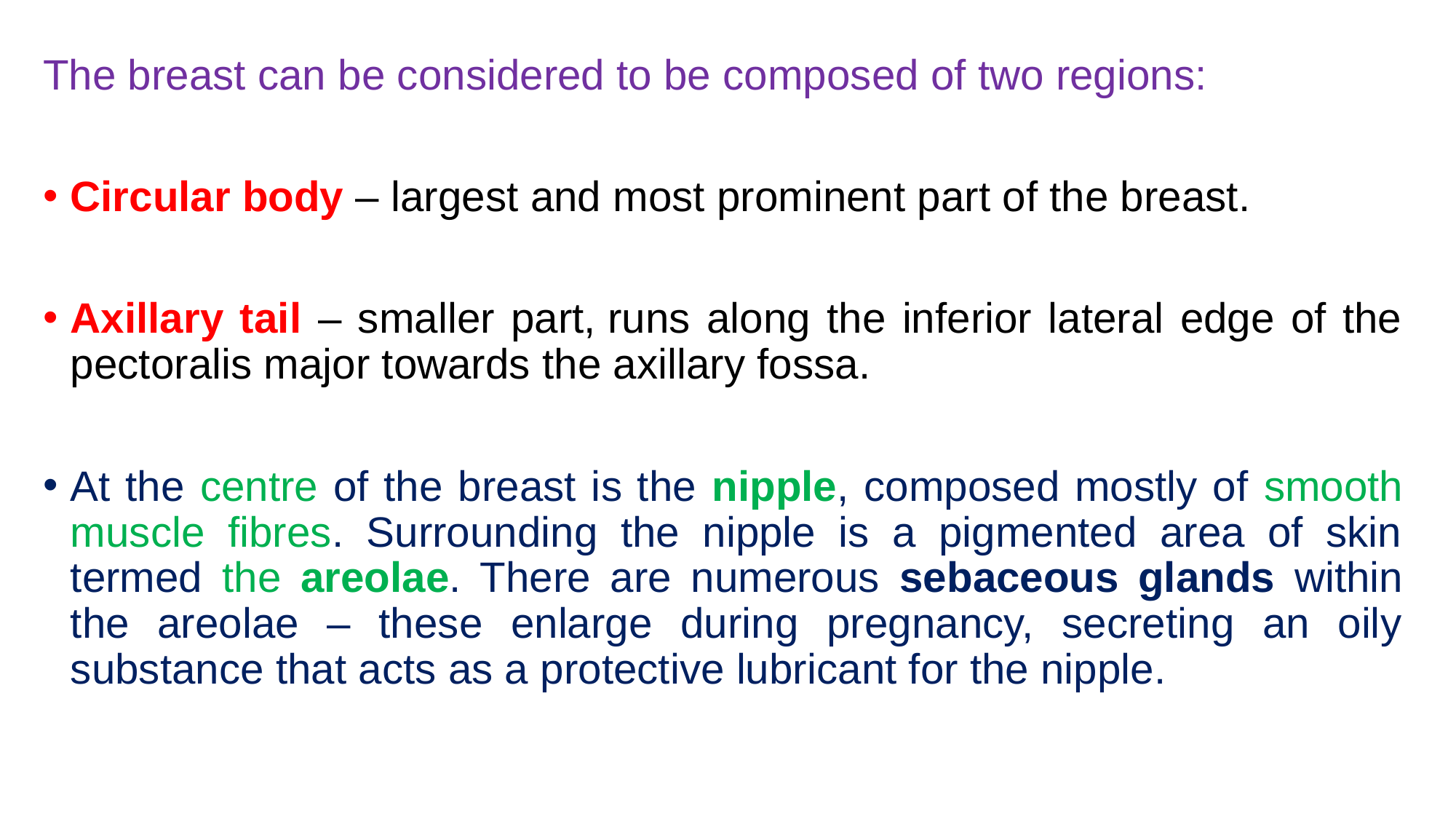

The breast can be considered to be composed of two regions:

Circular body – largest and most prominent part of the breast.

Axillary tail – smaller part, runs along the inferior lateral edge of the pectoralis major towards the axillary fossa.

At the centre of the breast is the nipple, composed mostly of smooth muscle fibres. Surrounding the nipple is a pigmented area of skin termed the areolae. There are numerous sebaceous glands within the areolae – these enlarge during pregnancy, secreting an oily substance that acts as a protective lubricant for the nipple.